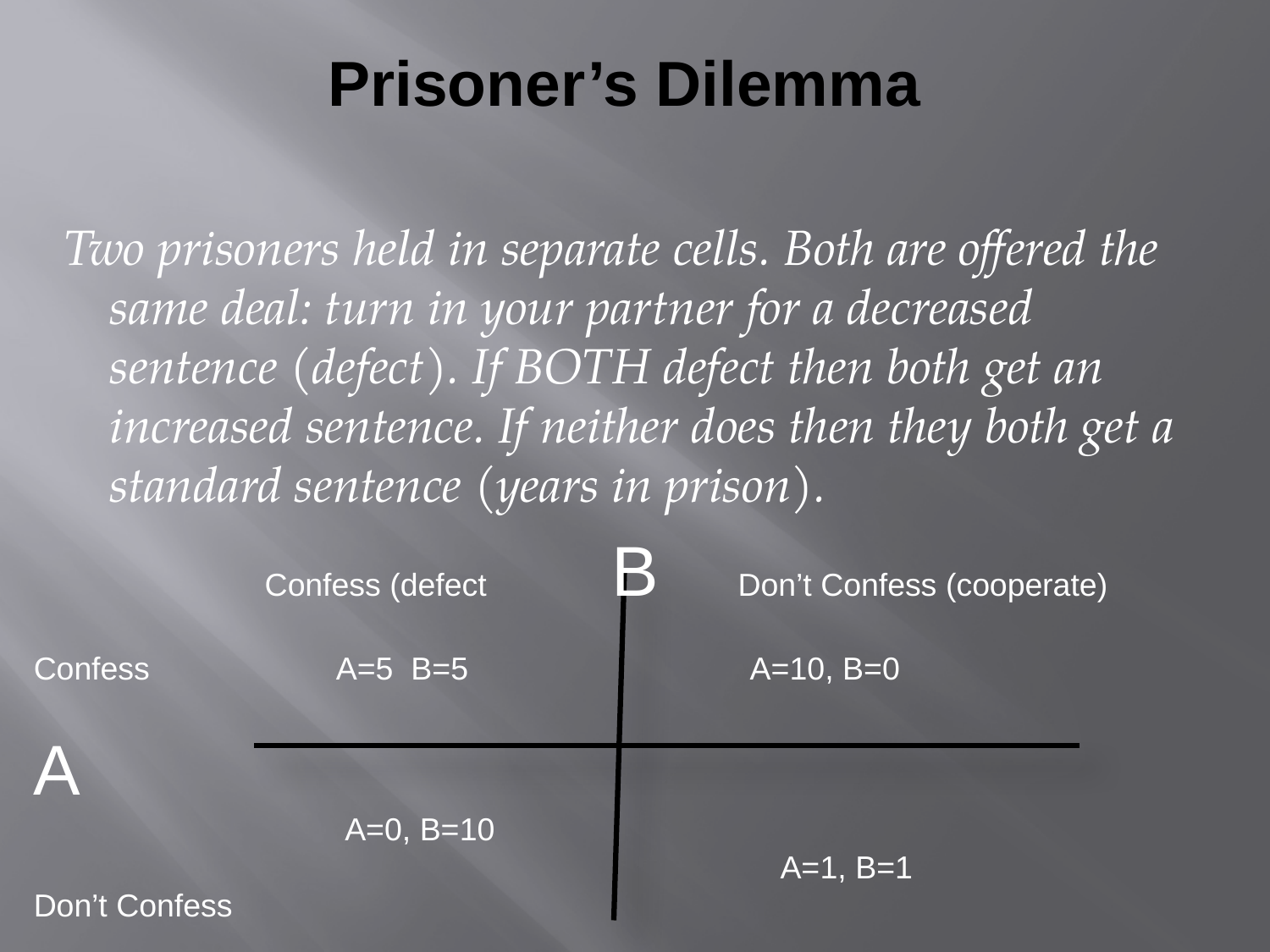

# Prisoner’s Dilemma
Two prisoners held in separate cells. Both are offered the same deal: turn in your partner for a decreased sentence (defect). If BOTH defect then both get an increased sentence. If neither does then they both get a standard sentence (years in prison).
                          Confess (defect              B         Don’t Confess (cooperate)

Confess	                    A=5  B=5                                A=10, B=0

A
                                   A=0, B=10
                                                                                    A=1, B=1
Don’t Confess